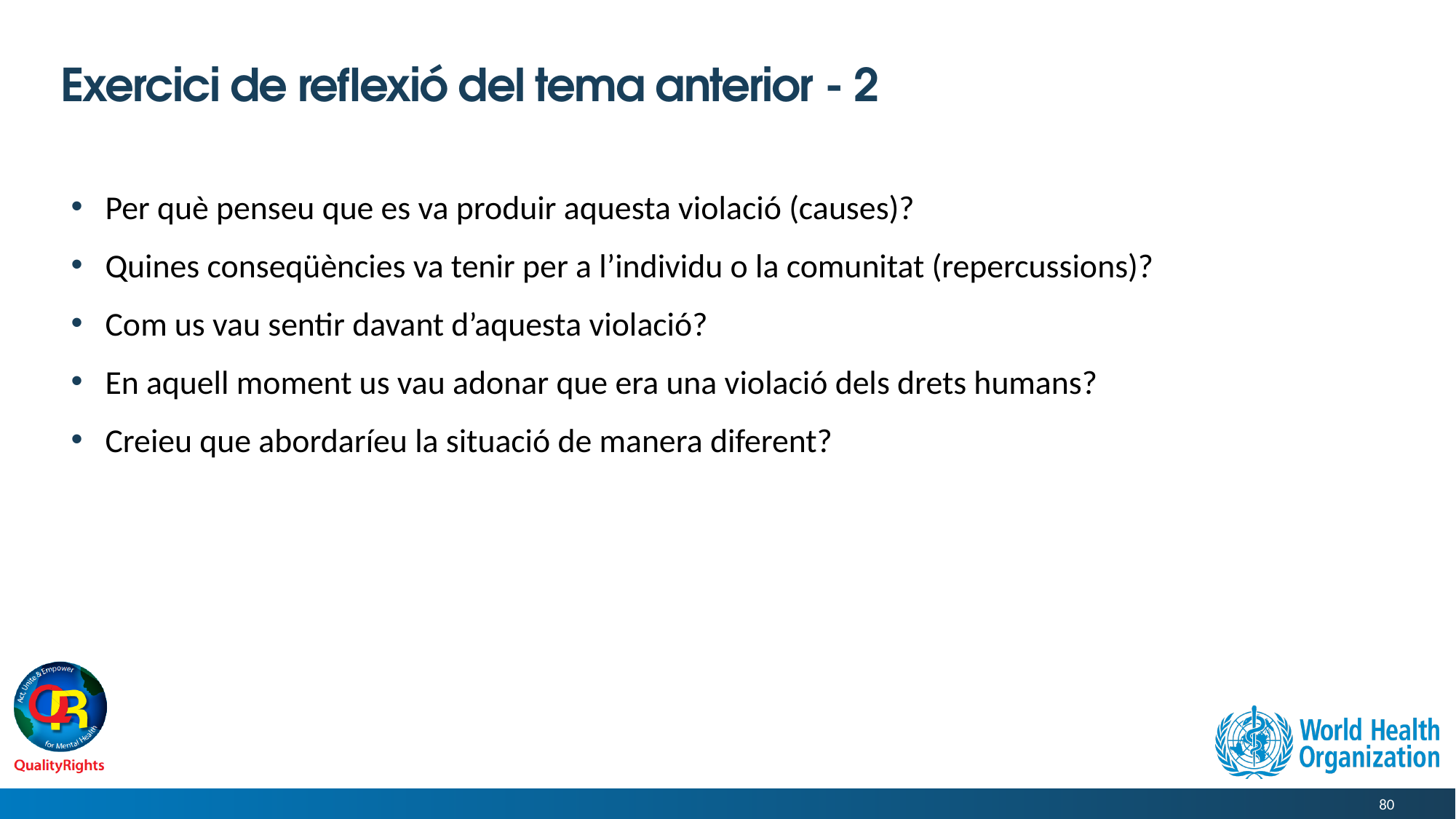

# Exercici de reflexió del tema anterior - 2
Per què penseu que es va produir aquesta violació (causes)?
Quines conseqüències va tenir per a l’individu o la comunitat (repercussions)?
Com us vau sentir davant d’aquesta violació?
En aquell moment us vau adonar que era una violació dels drets humans?
Creieu que abordaríeu la situació de manera diferent?
80